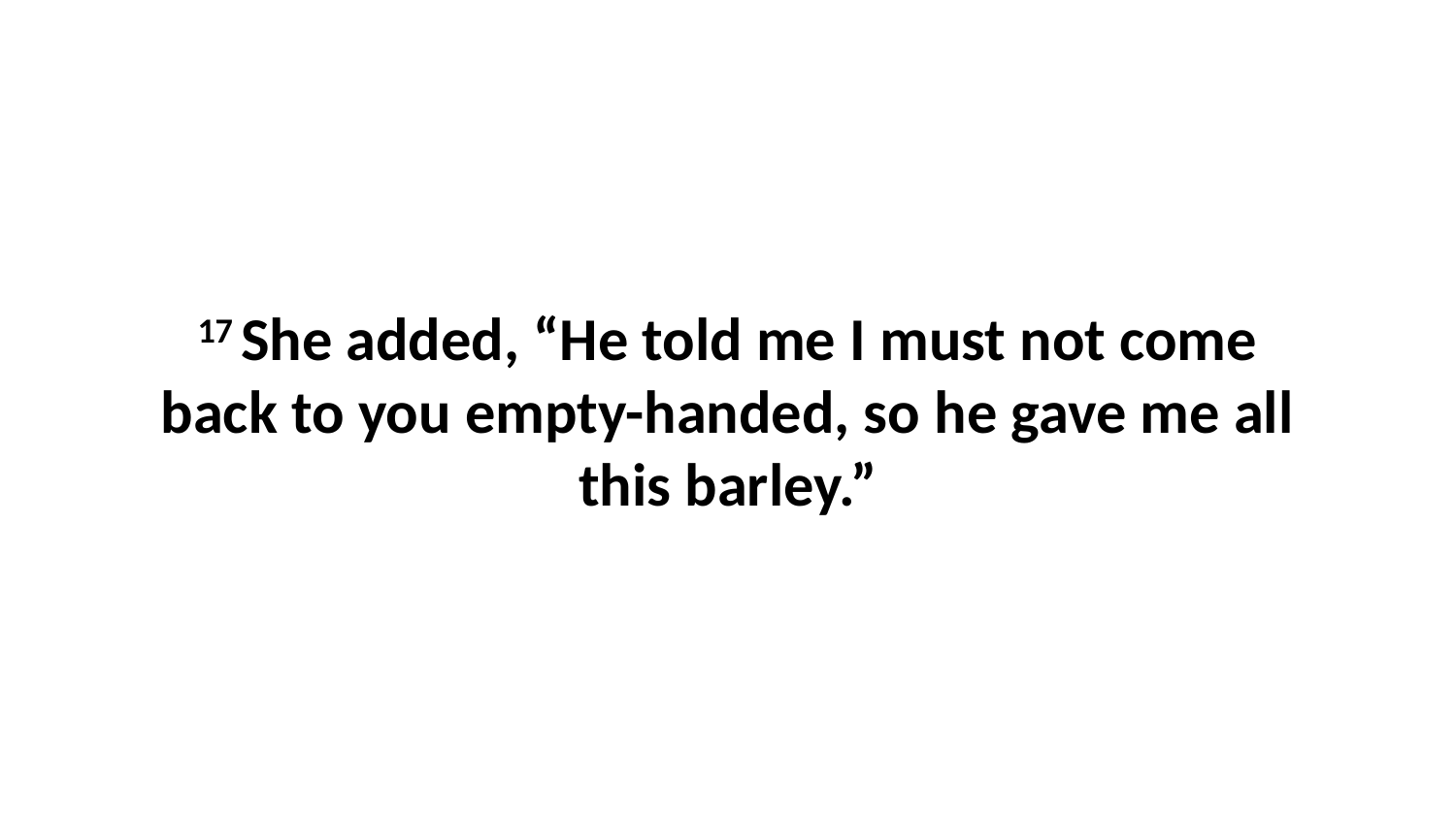

17 She added, “He told me I must not come back to you empty-handed, so he gave me all this barley.”